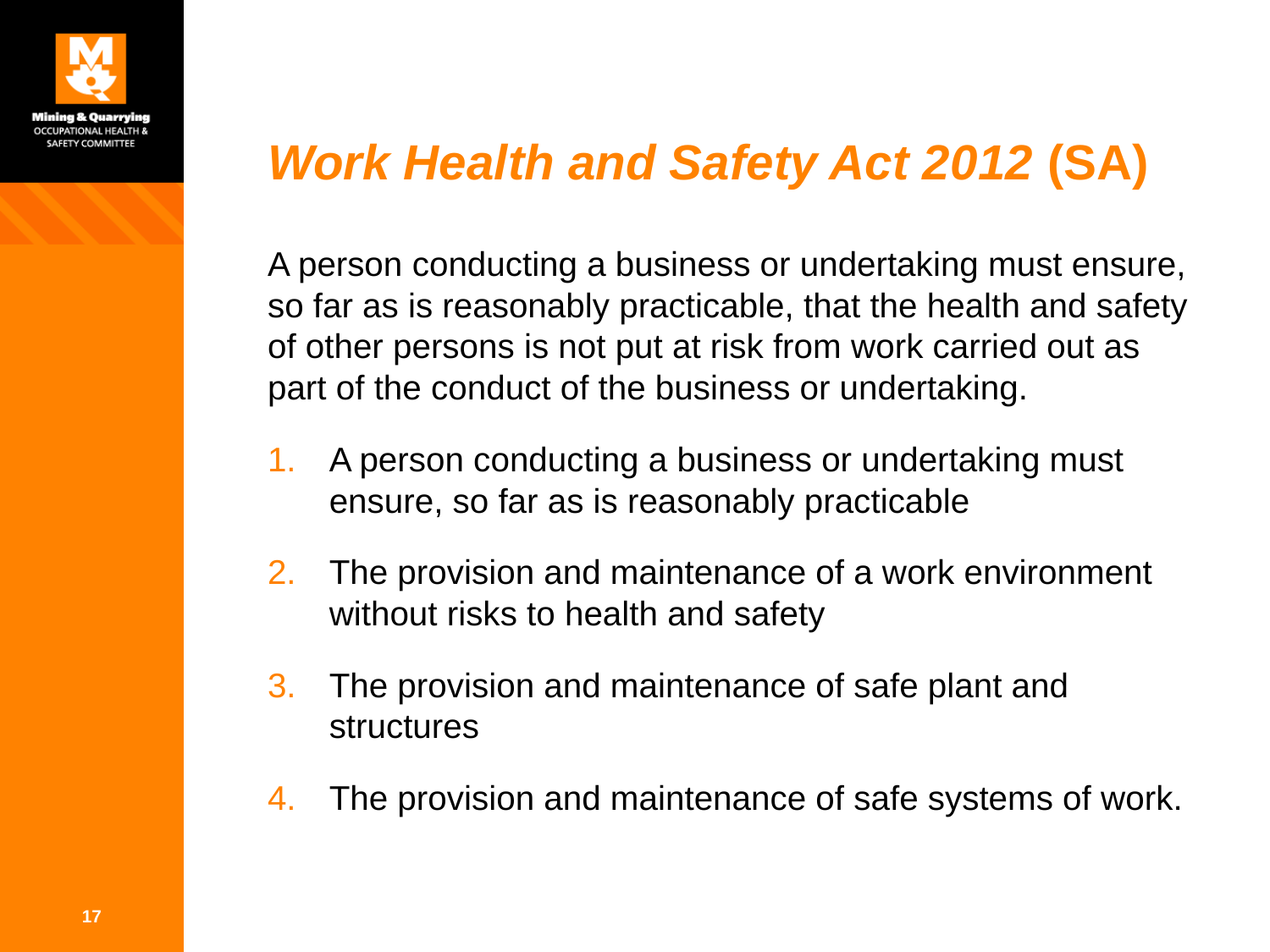

# Work Health and Safety Act 2012 (SA)
A person conducting a business or undertaking must ensure, so far as is reasonably practicable, that the health and safety of other persons is not put at risk from work carried out as part of the conduct of the business or undertaking.
A person conducting a business or undertaking must ensure, so far as is reasonably practicable
The provision and maintenance of a work environment without risks to health and safety
The provision and maintenance of safe plant and structures
The provision and maintenance of safe systems of work.
17